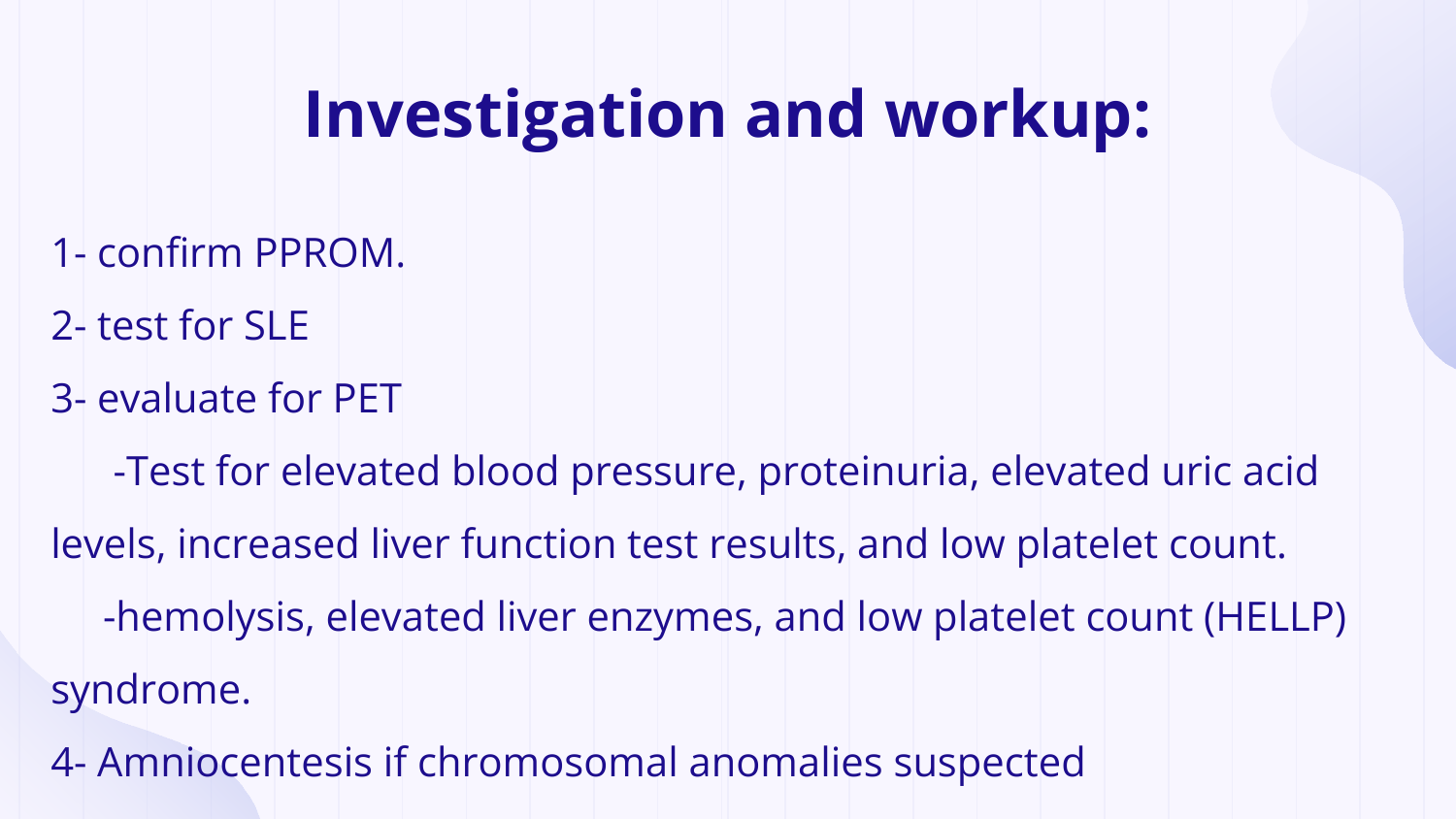

# Investigation and workup:
1- confirm PPROM.
2- test for SLE
3- evaluate for PET
      -Test for elevated blood pressure, proteinuria, elevated uric acid levels, increased liver function test results, and low platelet count.
     -hemolysis, elevated liver enzymes, and low platelet count (HELLP)
syndrome.
4- Amniocentesis if chromosomal anomalies suspected